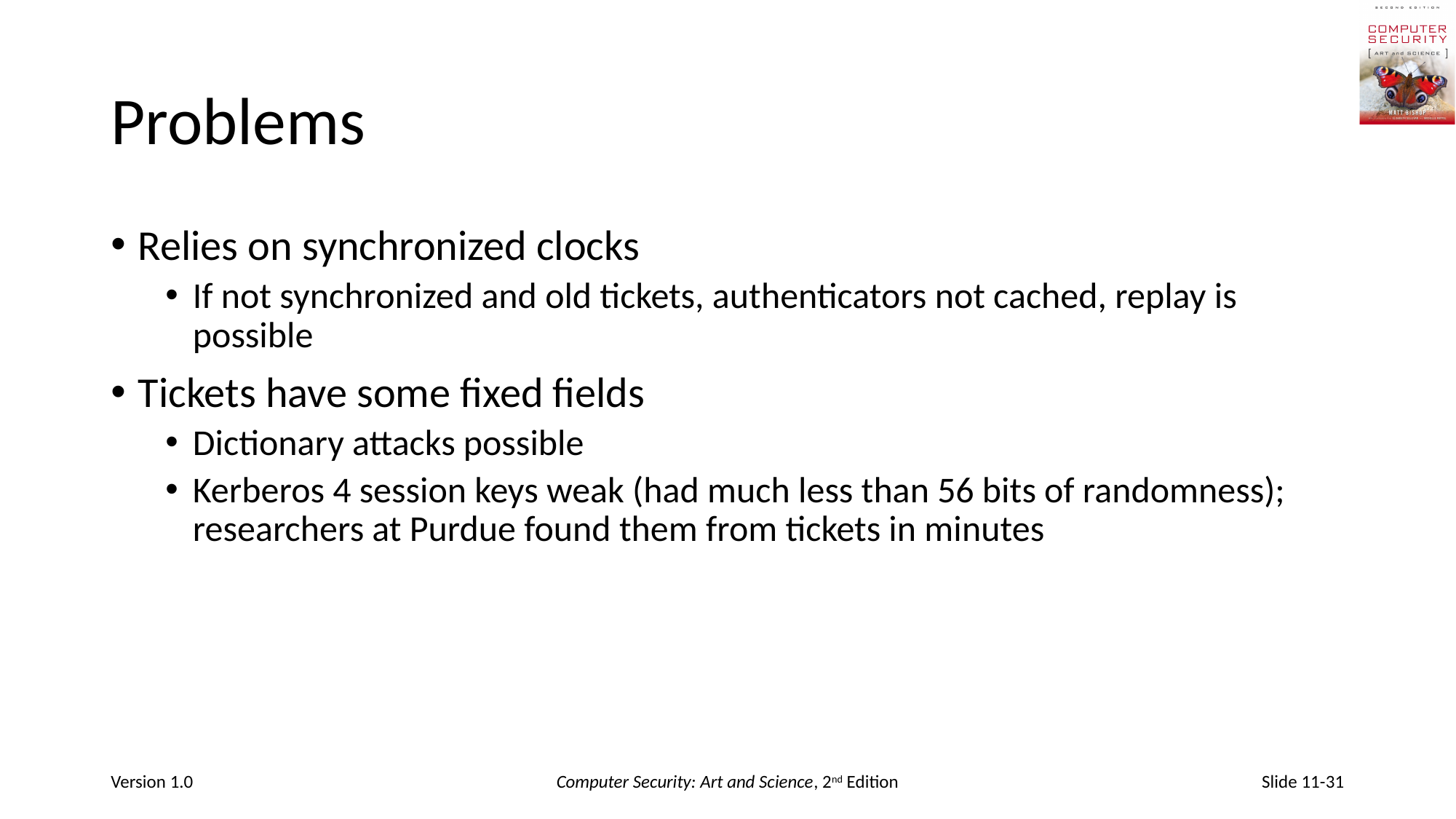

# Problems
Relies on synchronized clocks
If not synchronized and old tickets, authenticators not cached, replay is possible
Tickets have some fixed fields
Dictionary attacks possible
Kerberos 4 session keys weak (had much less than 56 bits of randomness); researchers at Purdue found them from tickets in minutes
Version 1.0
Computer Security: Art and Science, 2nd Edition
Slide 11-31